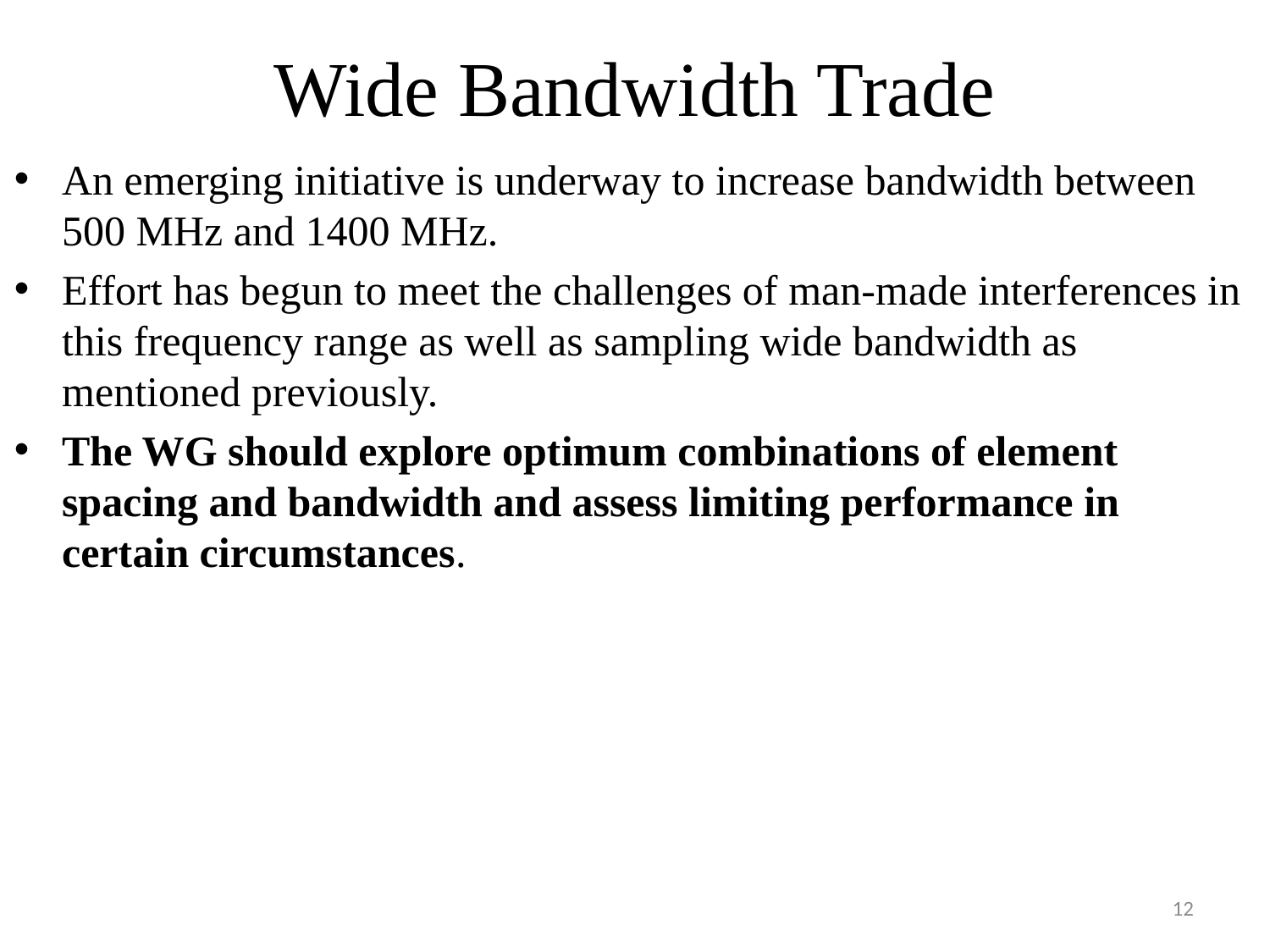

# Wide Bandwidth Trade
An emerging initiative is underway to increase bandwidth between 500 MHz and 1400 MHz.
Effort has begun to meet the challenges of man-made interferences in this frequency range as well as sampling wide bandwidth as mentioned previously.
The WG should explore optimum combinations of element spacing and bandwidth and assess limiting performance in certain circumstances.
12